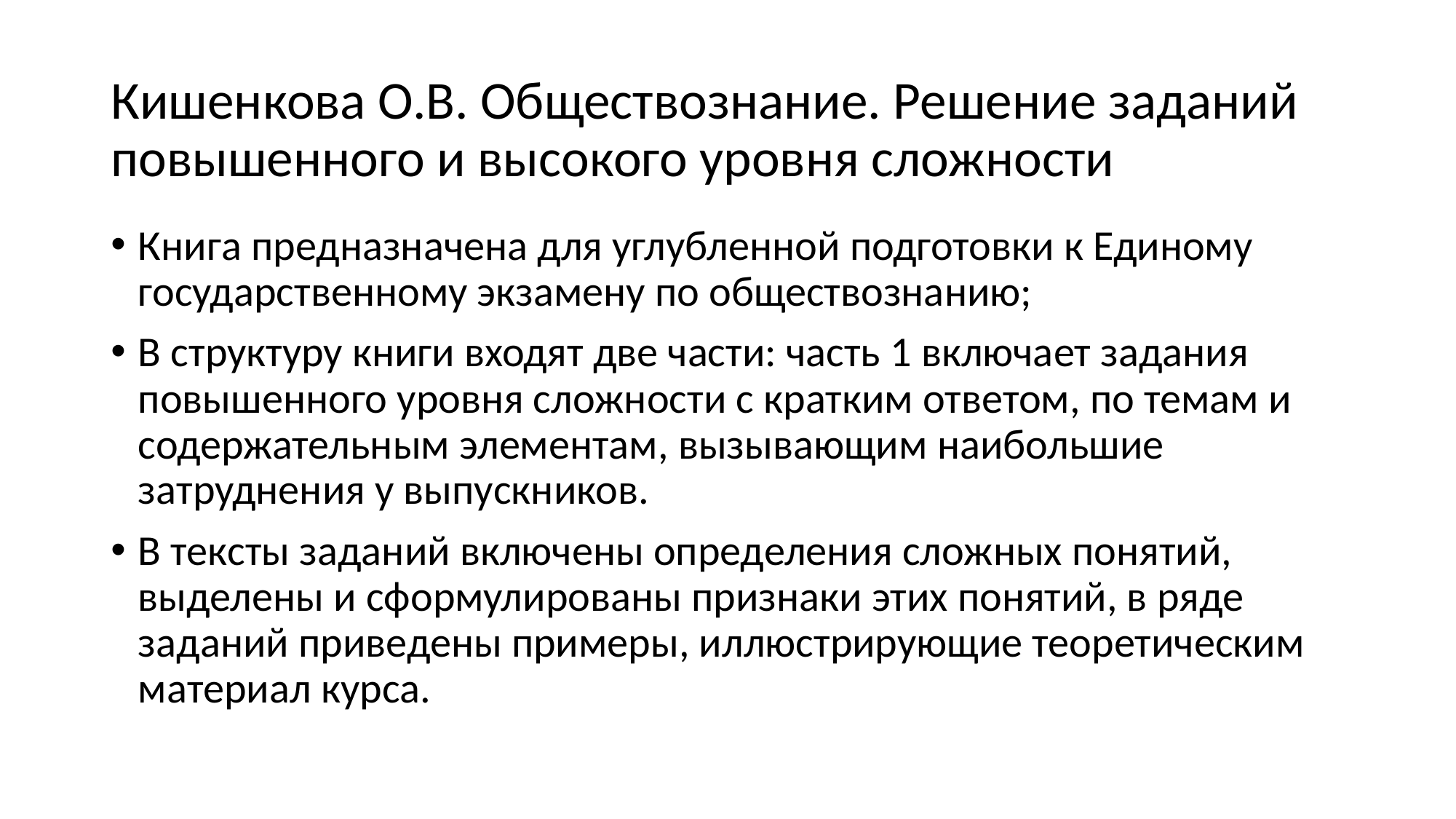

# Кишенкова О.В. Обществознание. Решение заданий повышенного и высокого уровня сложности
Книга предназначена для углубленной подготовки к Единому государственному экзамену по обществознанию;
В структуру книги входят две части: часть 1 включает задания повышенного уровня сложности с кратким ответом, по темам и содержательным элементам, вызывающим наибольшие затруднения у выпускников.
В тексты заданий включены определения сложных понятий, выделены и сформулированы признаки этих понятий, в ряде заданий приведены примеры, иллюстрирующие теоретическим материал курса.